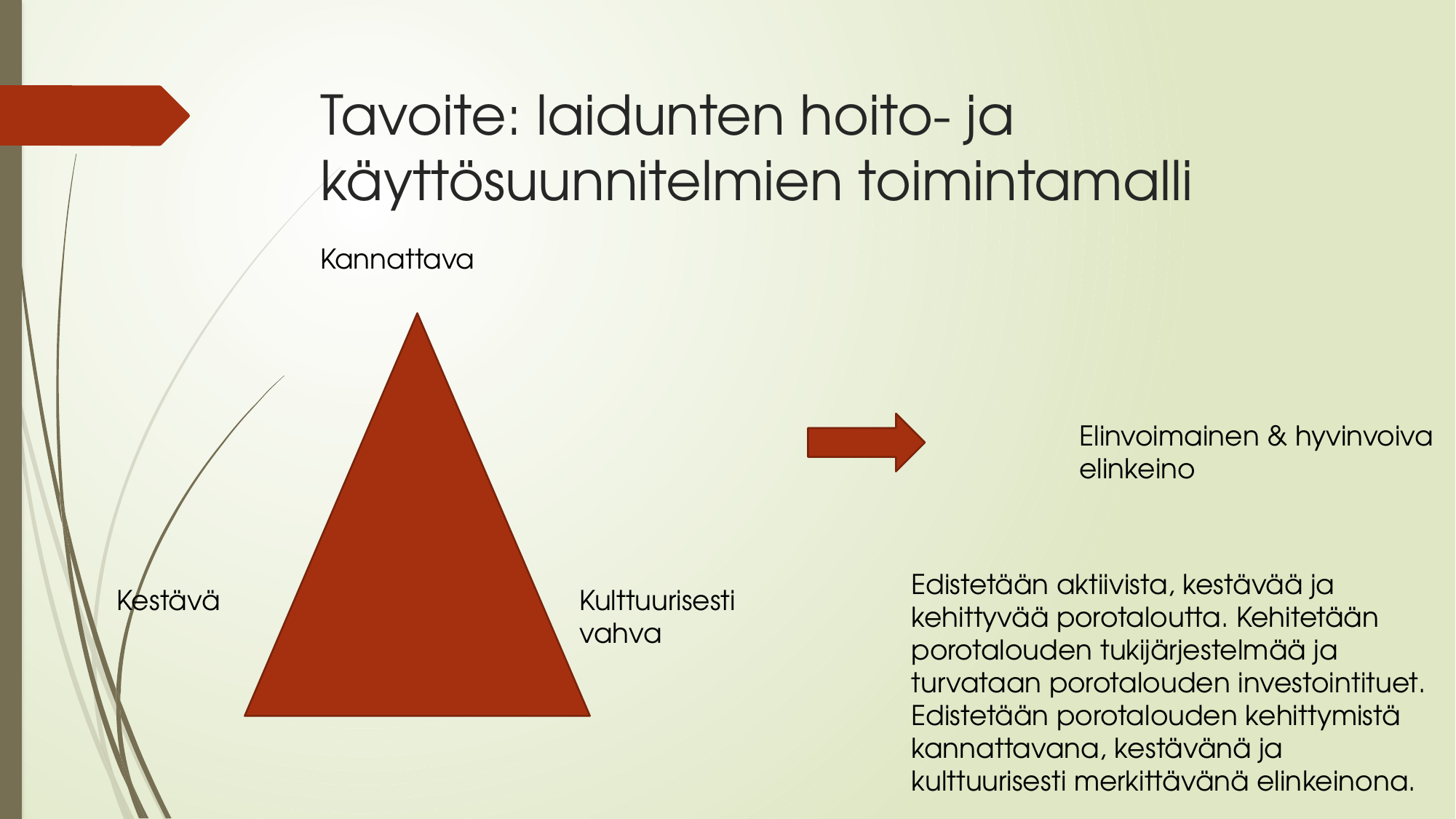

# Tavoite: laidunten hoito- ja käyttösuunnitelmien toimintamalli
Kannattava

Elinvoimainen & hyvinvoiva
elinkeino
Edistetään aktiivista, kestävää ja kehittyvää porotaloutta. Kehitetään porotalouden tukijärjestelmää ja turvataan porotalouden investointituet. Edistetään porotalouden kehittymistä kannattavana, kestävänä ja kulttuurisesti merkittävänä elinkeinona.
Kestävä
Kulttuurisesti vahva